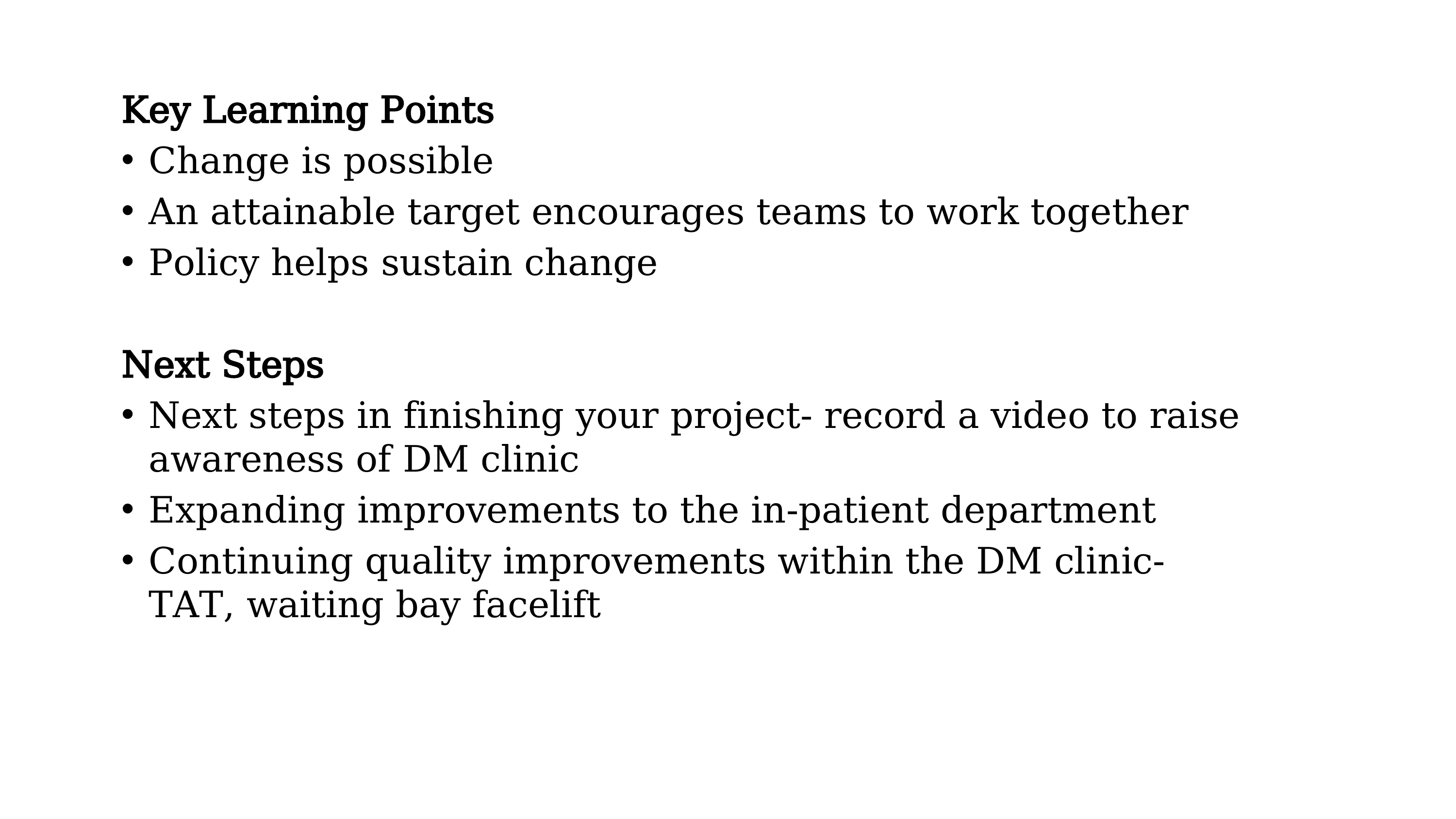

Key Learning Points
Change is possible
An attainable target encourages teams to work together
Policy helps sustain change

Next Steps
Next steps in finishing your project- record a video to raise awareness of DM clinic
Expanding improvements to the in-patient department
Continuing quality improvements within the DM clinic- TAT, waiting bay facelift